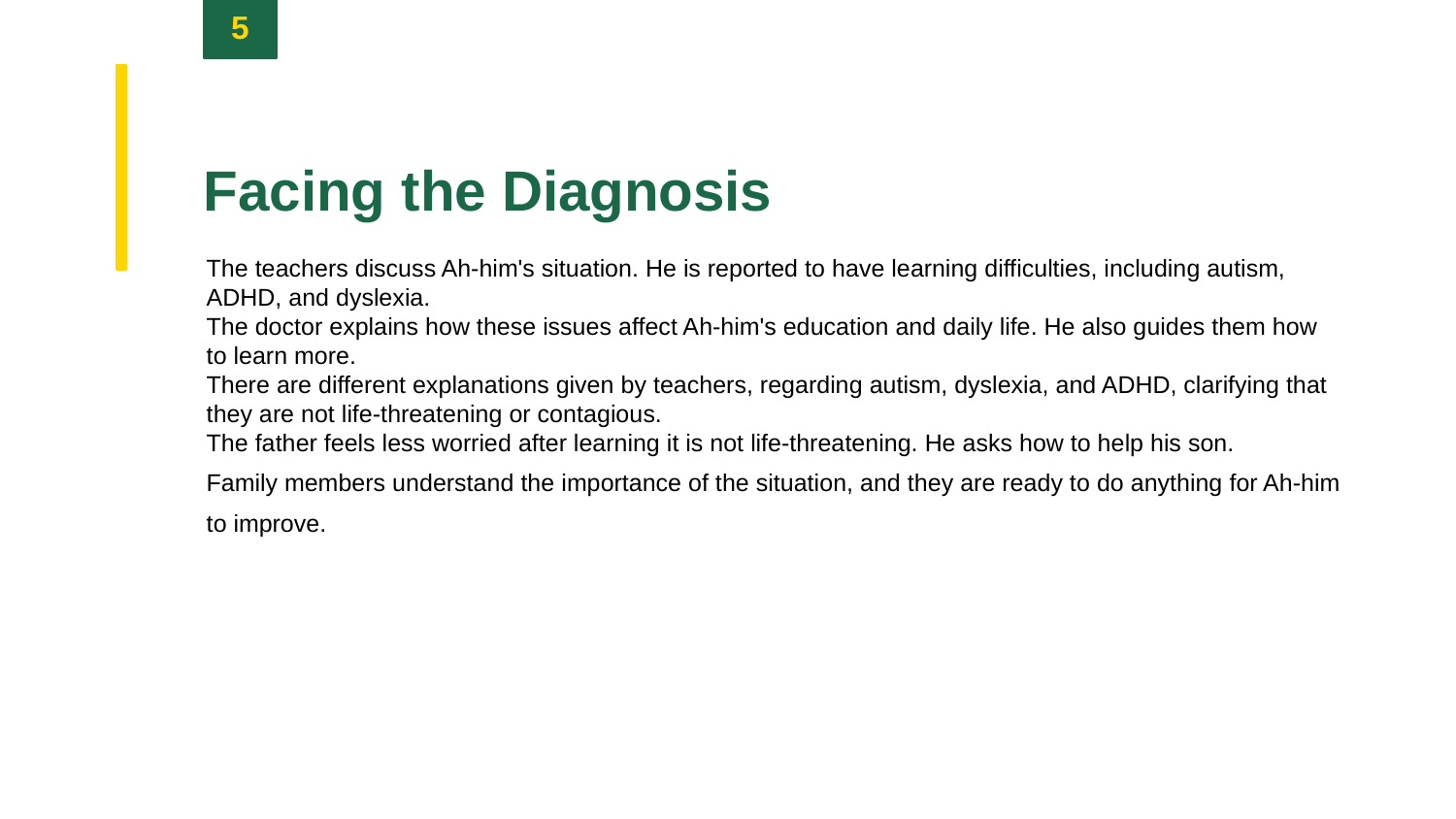

5

Facing the Diagnosis
The teachers discuss Ah-him's situation. He is reported to have learning difficulties, including autism, ADHD, and dyslexia.
The doctor explains how these issues affect Ah-him's education and daily life. He also guides them how to learn more.
There are different explanations given by teachers, regarding autism, dyslexia, and ADHD, clarifying that they are not life-threatening or contagious.
The father feels less worried after learning it is not life-threatening. He asks how to help his son.
Family members understand the importance of the situation, and they are ready to do anything for Ah-him to improve.